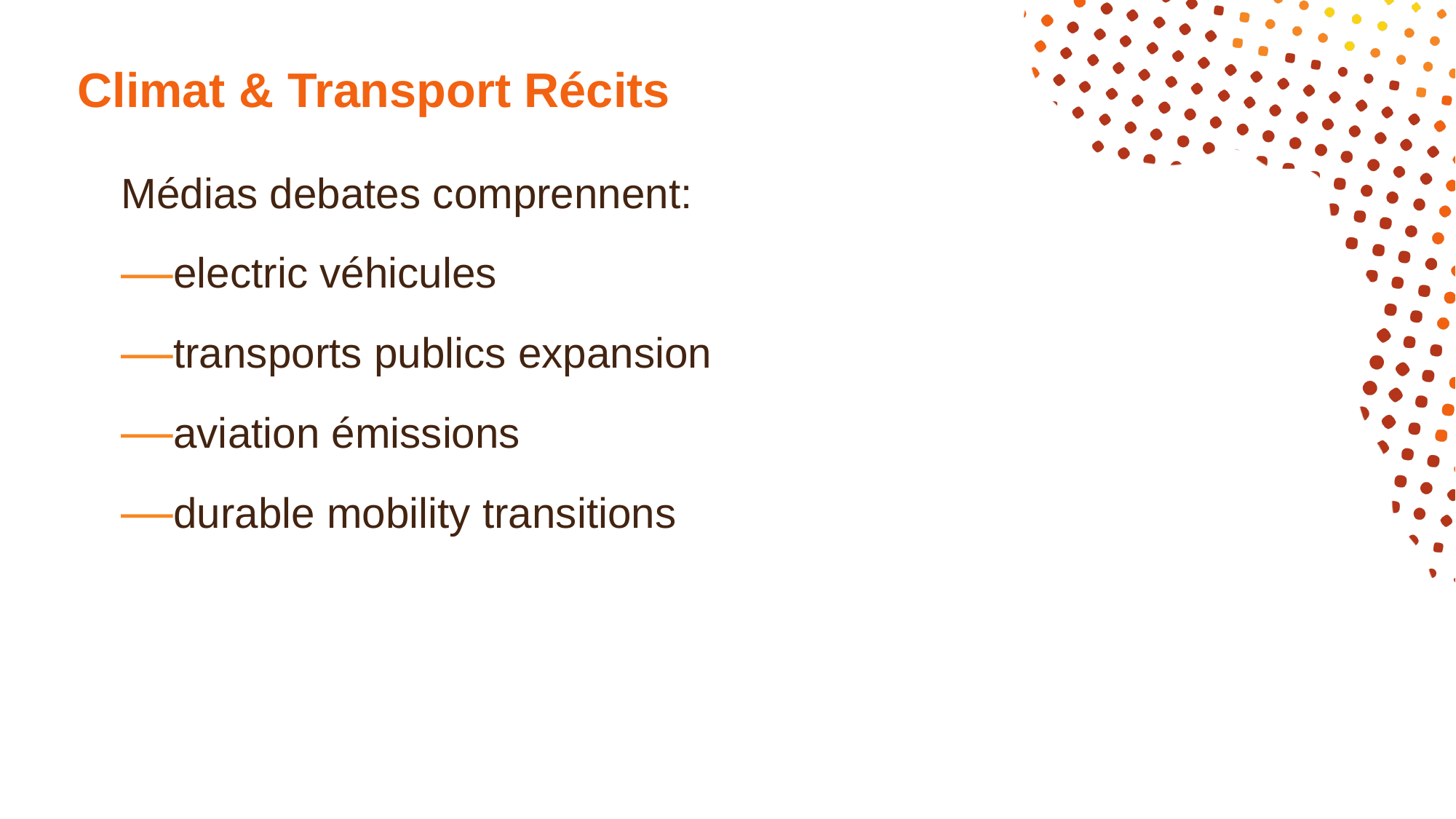

# Climat & Transport Récits
Médias debates comprennent:
electric véhicules
transports publics expansion
aviation émissions
durable mobility transitions